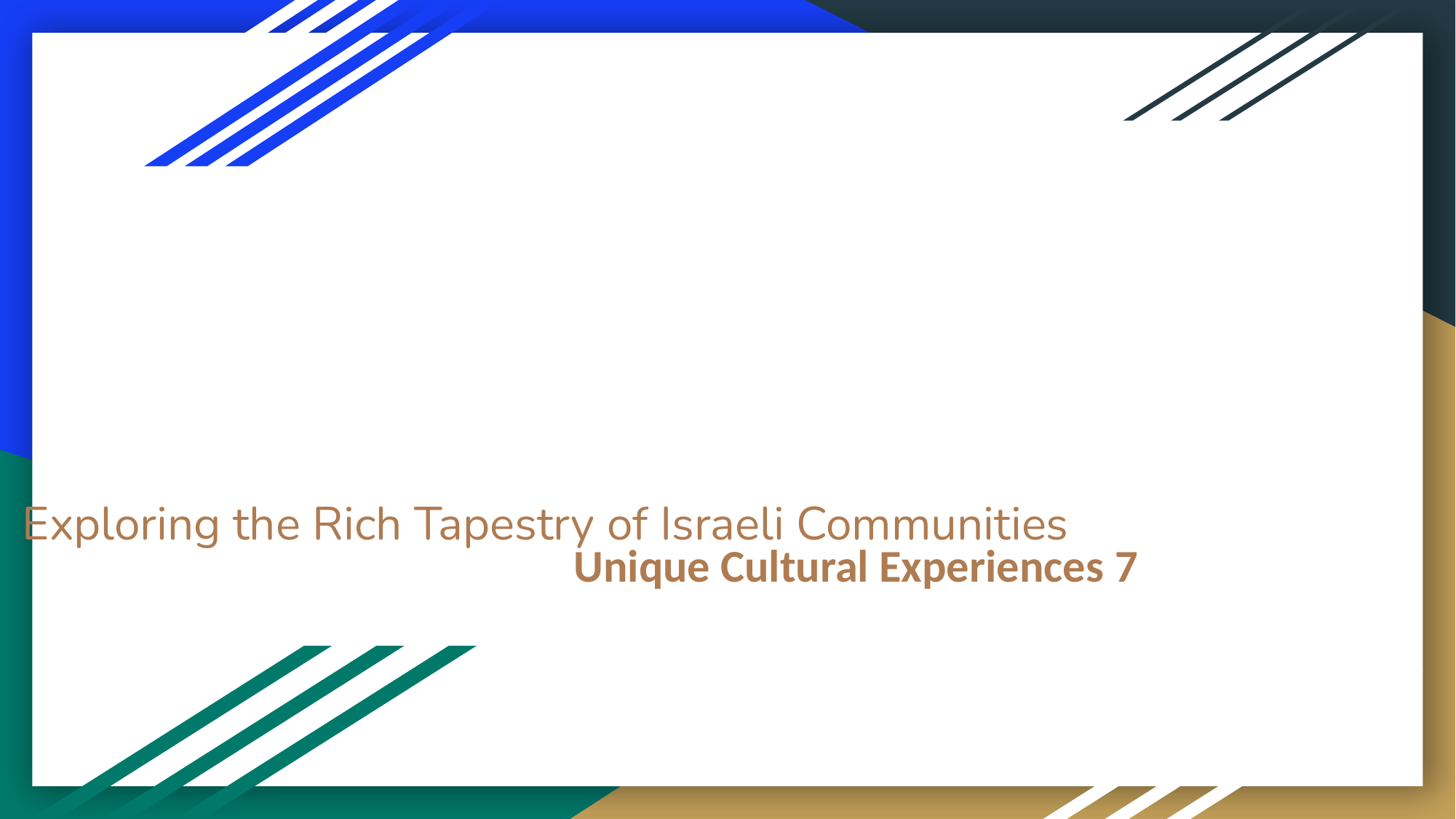

# Exploring the Rich Tapestry of Israeli Communities
7 Unique Cultural Experiences